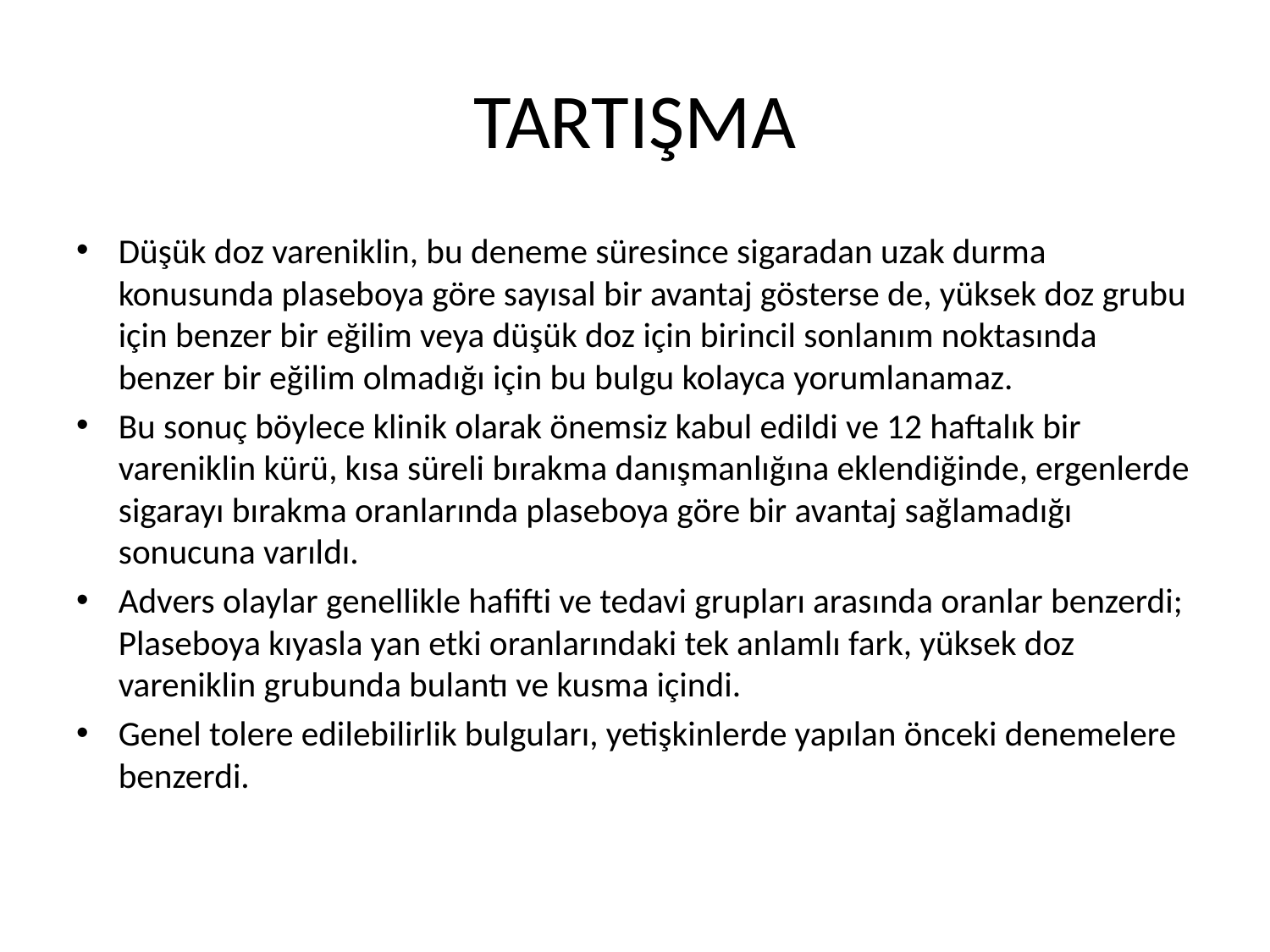

# TARTIŞMA
Düşük doz vareniklin, bu deneme süresince sigaradan uzak durma konusunda plaseboya göre sayısal bir avantaj gösterse de, yüksek doz grubu için benzer bir eğilim veya düşük doz için birincil sonlanım noktasında benzer bir eğilim olmadığı için bu bulgu kolayca yorumlanamaz.
Bu sonuç böylece klinik olarak önemsiz kabul edildi ve 12 haftalık bir vareniklin kürü, kısa süreli bırakma danışmanlığına eklendiğinde, ergenlerde sigarayı bırakma oranlarında plaseboya göre bir avantaj sağlamadığı sonucuna varıldı.
Advers olaylar genellikle hafifti ve tedavi grupları arasında oranlar benzerdi; Plaseboya kıyasla yan etki oranlarındaki tek anlamlı fark, yüksek doz vareniklin grubunda bulantı ve kusma içindi.
Genel tolere edilebilirlik bulguları, yetişkinlerde yapılan önceki denemelere benzerdi.